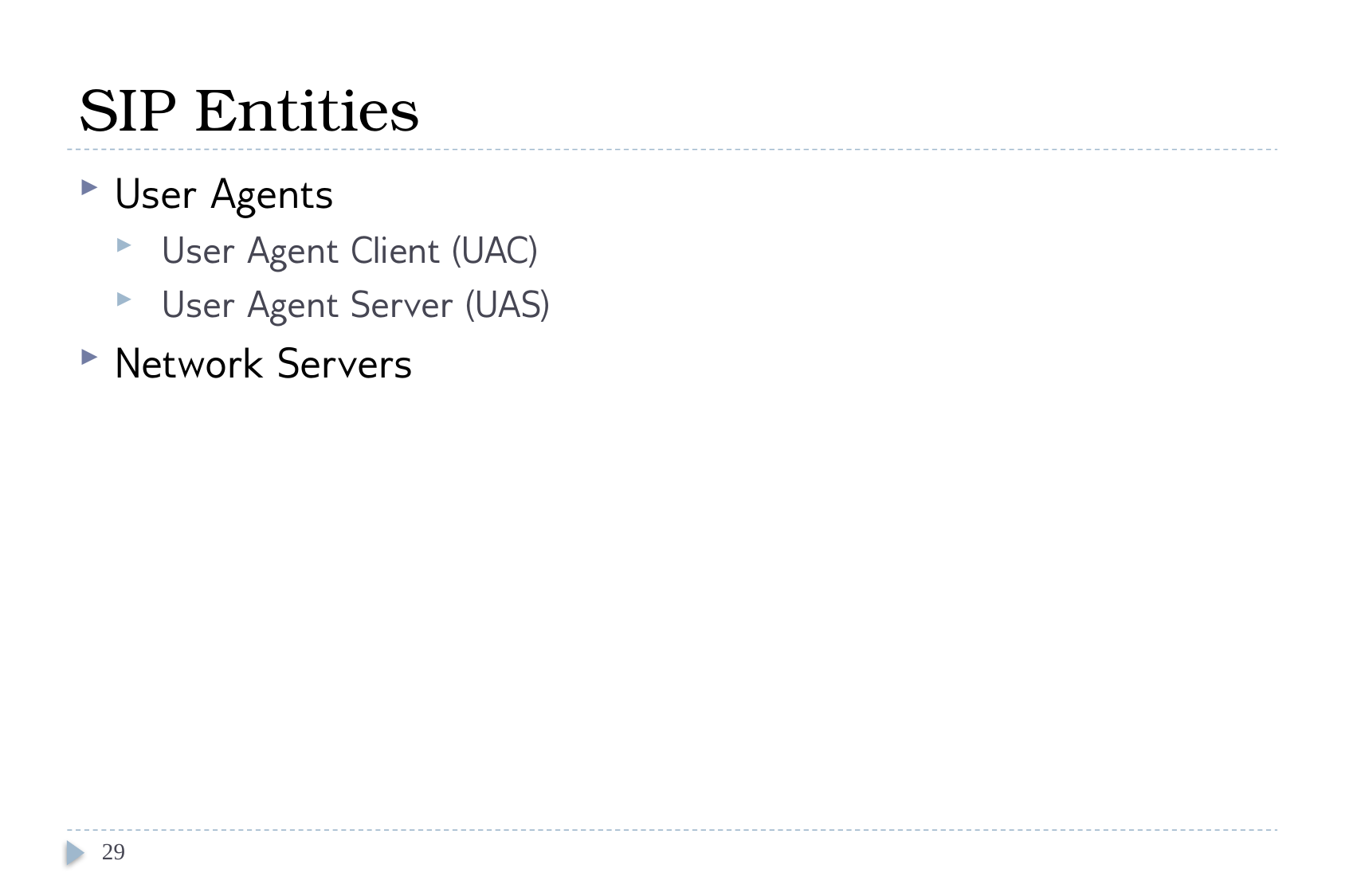

# SIP Entities
User Agents
 User Agent Client (UAC)
 User Agent Server (UAS)
Network Servers

29